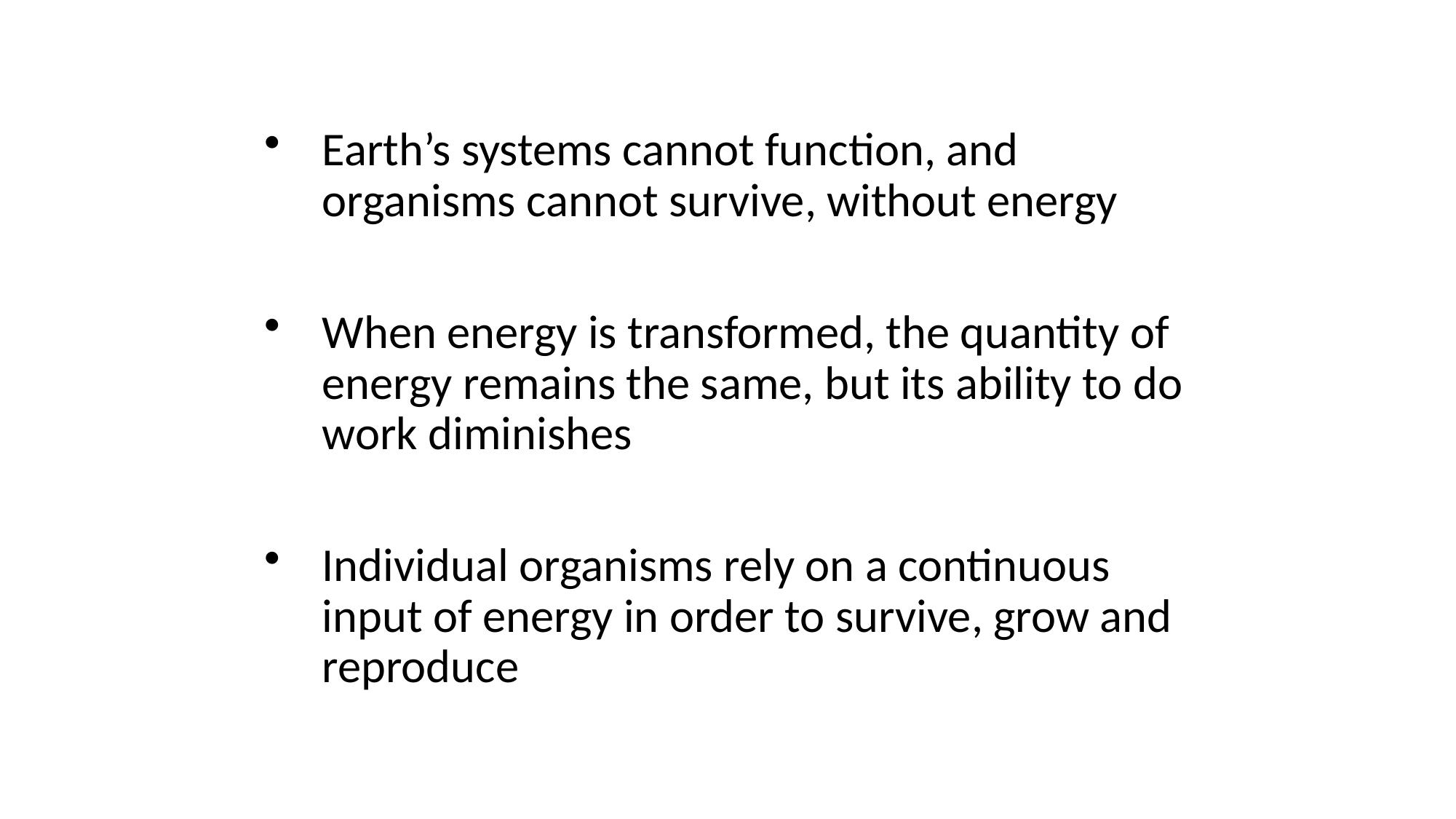

# Energy
Earth’s systems cannot function, and organisms cannot survive, without energy

When energy is transformed, the quantity of energy remains the same, but its ability to do work diminishes

Individual organisms rely on a continuous input of energy in order to survive, grow and reproduce